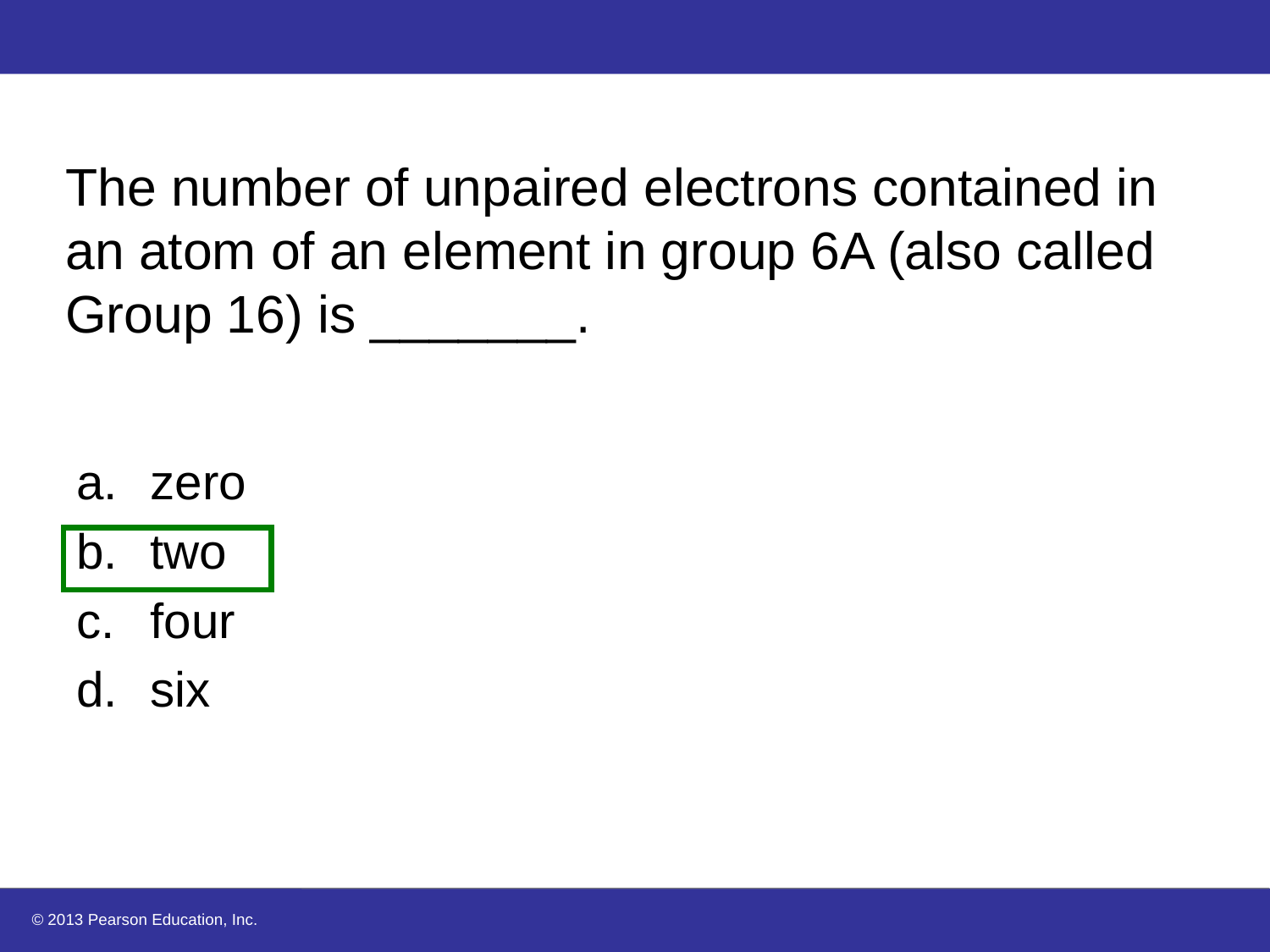

# The number of unpaired electrons contained in an atom of an element in group 6A (also called Group 16) is _______.
zero
two
four
six